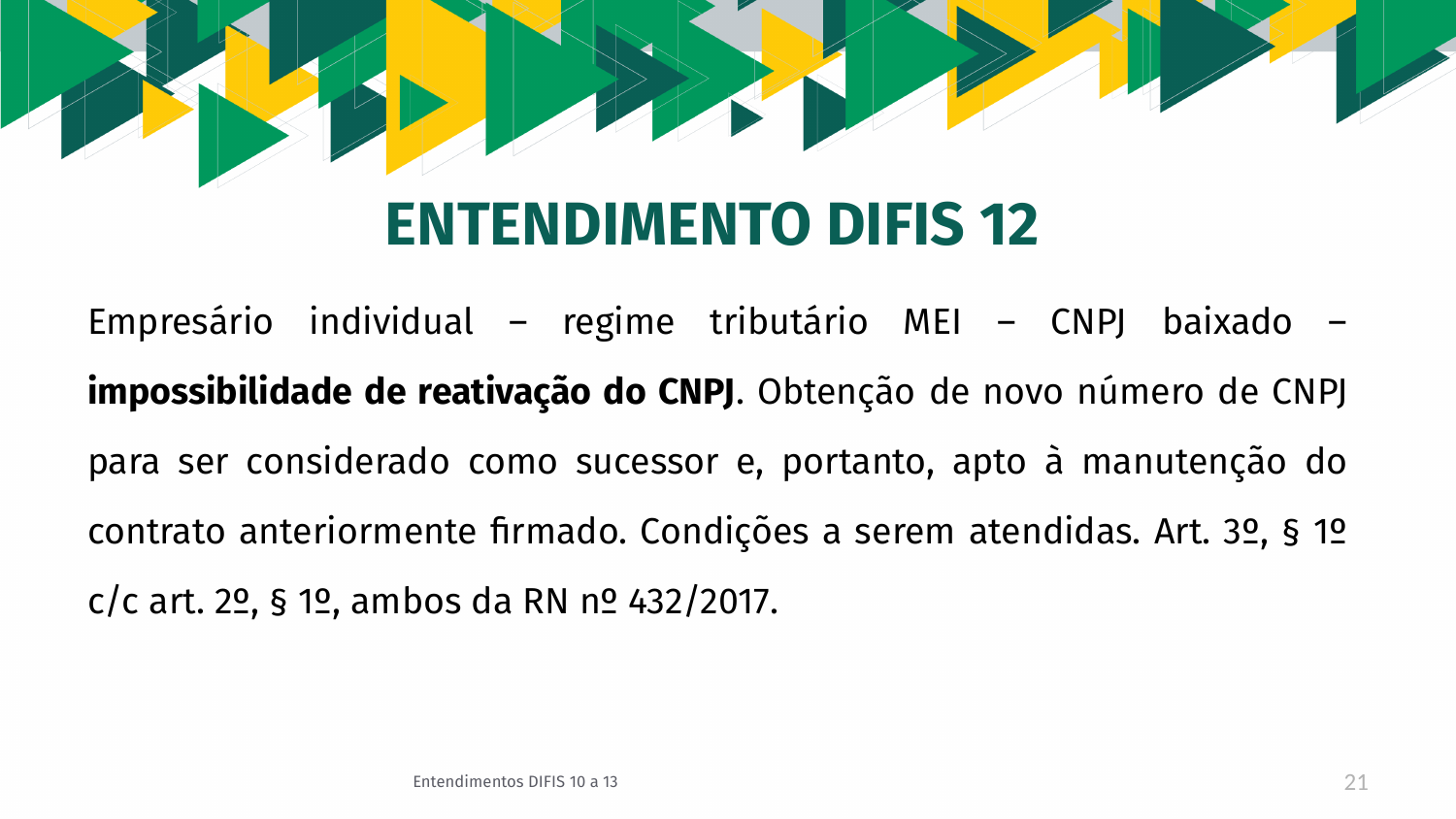

# ENTENDIMENTO DIFIS 12
Empresário individual – regime tributário MEI – CNPJ baixado –impossibilidade de reativação do CNPJ. Obtenção de novo número de CNPJ para ser considerado como sucessor e, portanto, apto à manutenção do contrato anteriormente firmado. Condições a serem atendidas. Art. 3º, § 1º c/c art. 2º, § 1º, ambos da RN nº 432/2017.
Entendimentos DIFIS 10 a 13
21